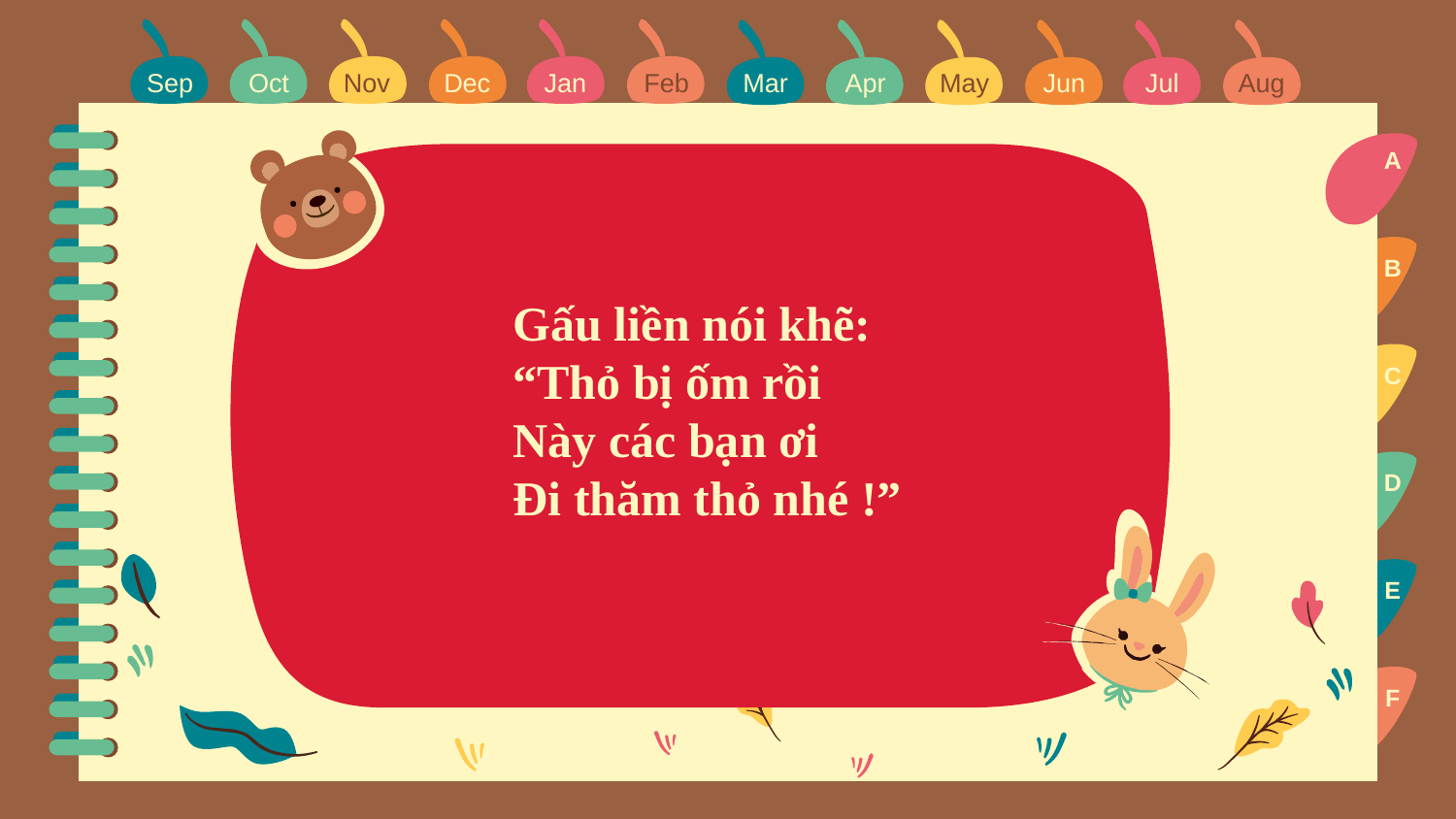

Sep
Oct
Nov
Dec
Jan
Feb
Mar
Apr
May
Jun
Jul
Aug

A

B
# Gấu liền nói khẽ: “Thỏ bị ốm rồi Này các bạn ơi Đi thăm thỏ nhé !”
C
D

E
F